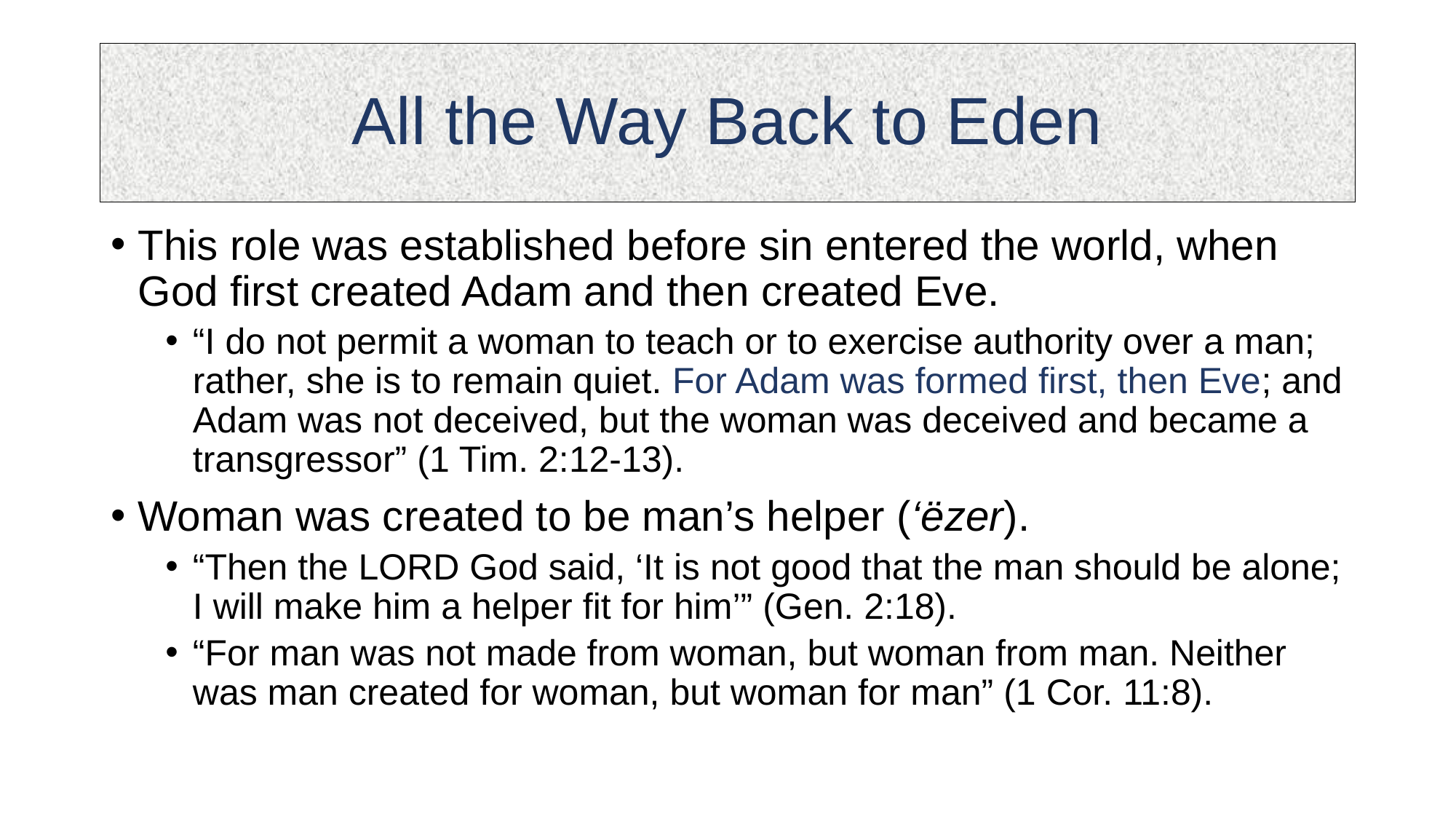

# All the Way Back to Eden
This role was established before sin entered the world, when God first created Adam and then created Eve.
“I do not permit a woman to teach or to exercise authority over a man; rather, she is to remain quiet. For Adam was formed first, then Eve; and Adam was not deceived, but the woman was deceived and became a transgressor” (1 Tim. 2:12-13).
Woman was created to be man’s helper (‘ëzer).
“Then the LORD God said, ‘It is not good that the man should be alone; I will make him a helper fit for him’” (Gen. 2:18).
“For man was not made from woman, but woman from man. Neither was man created for woman, but woman for man” (1 Cor. 11:8).